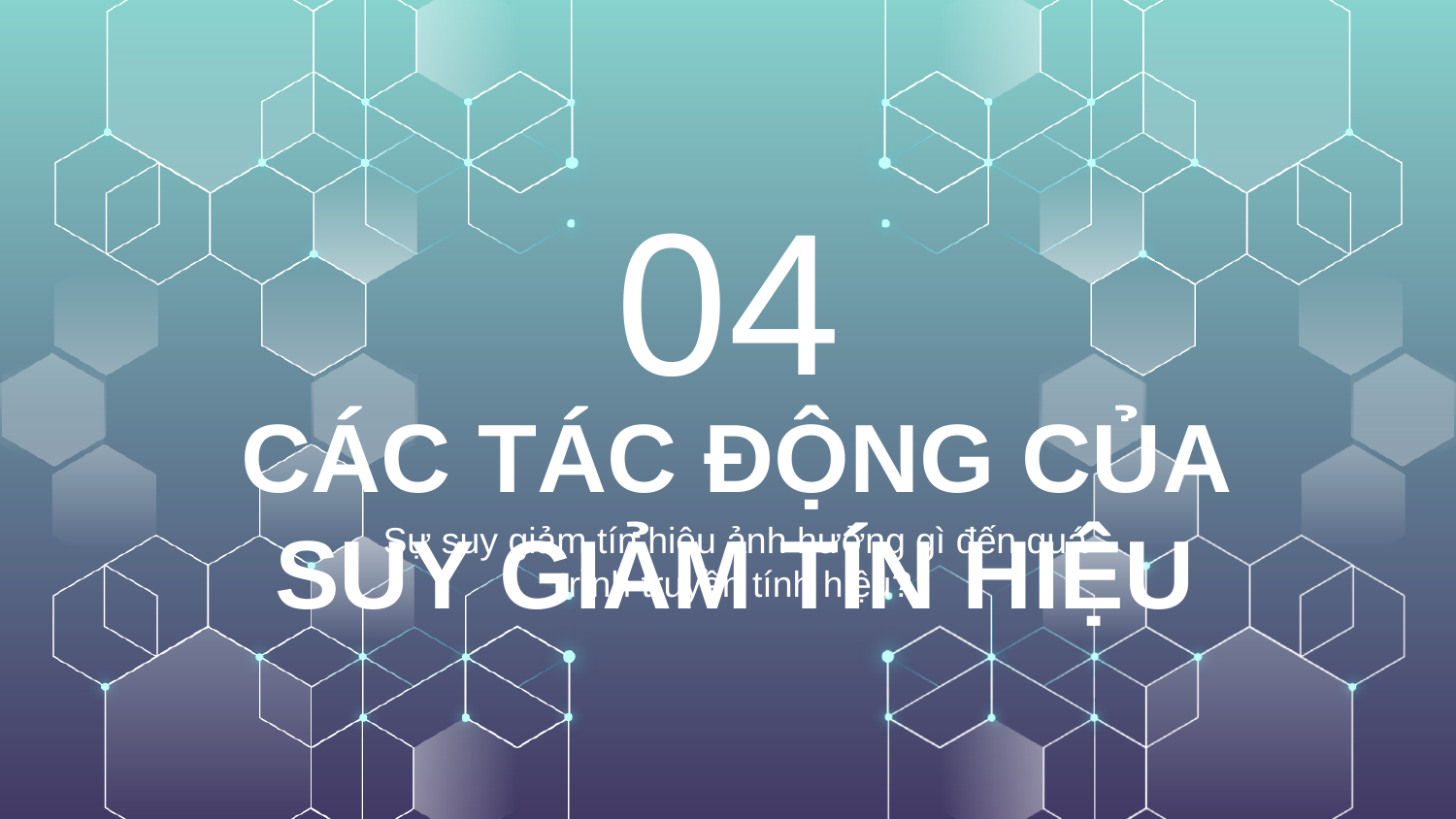

04
# CÁC TÁC ĐỘNG CỦA SUY GIẢM TÍN HIỆU
Sự suy giảm tín hiệu ảnh hưởng gì đến quá trình truyền tính hiệu?